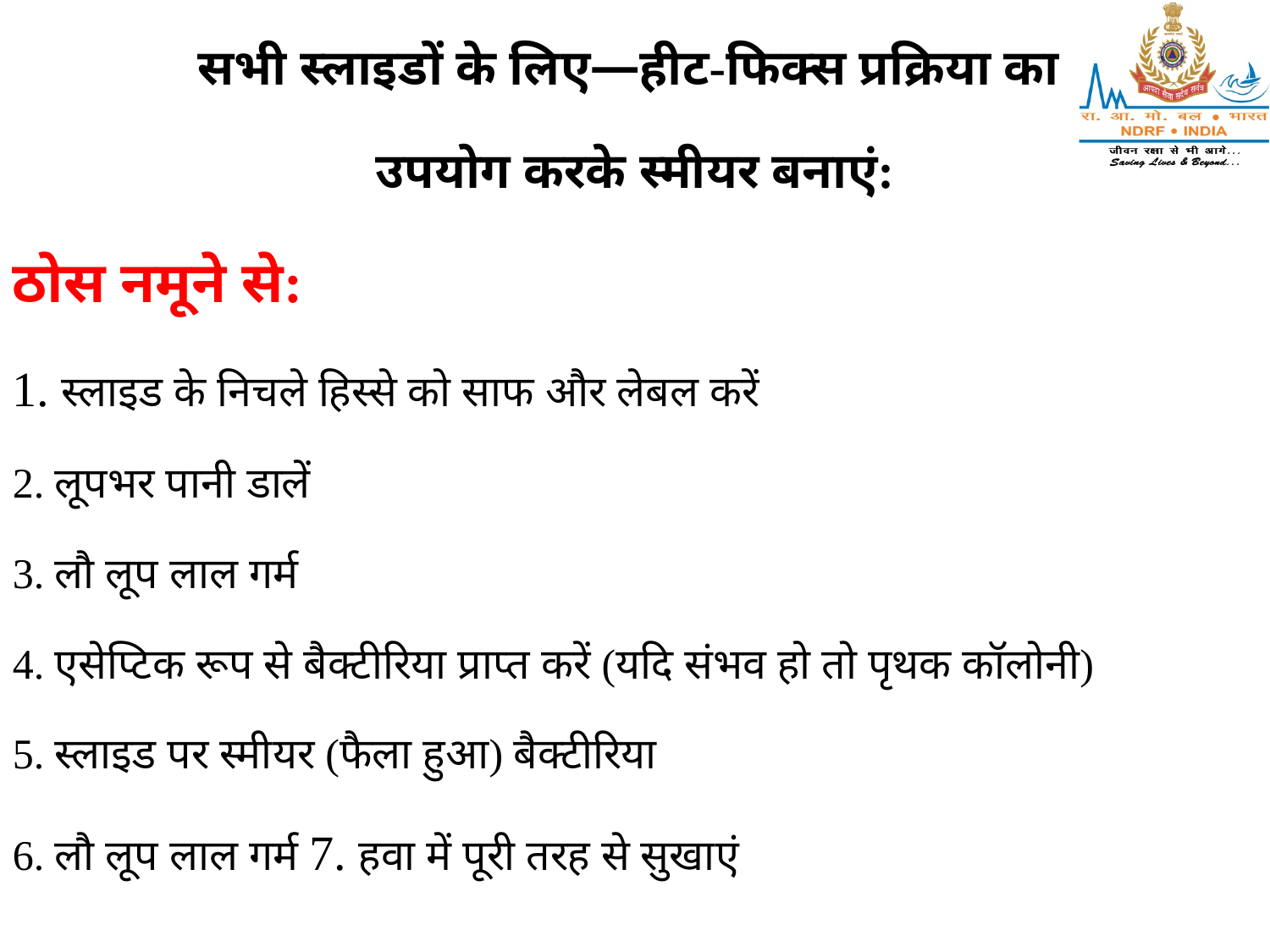

सभी स्लाइडों के लिए—हीट-फिक्स प्रक्रिया का
उपयोग करके स्मीयर बनाएं:
ठोस नमूने से:
1. स्लाइड के निचले हिस्से को साफ और लेबल करें
2. लूपभर पानी डालें
3. लौ लूप लाल गर्म
4. एसेप्टिक रूप से बैक्टीरिया प्राप्त करें (यदि संभव हो तो पृथक कॉलोनी)
5. स्लाइड पर स्मीयर (फैला हुआ) बैक्टीरिया
6. लौ लूप लाल गर्म 7. हवा में पूरी तरह से सुखाएं